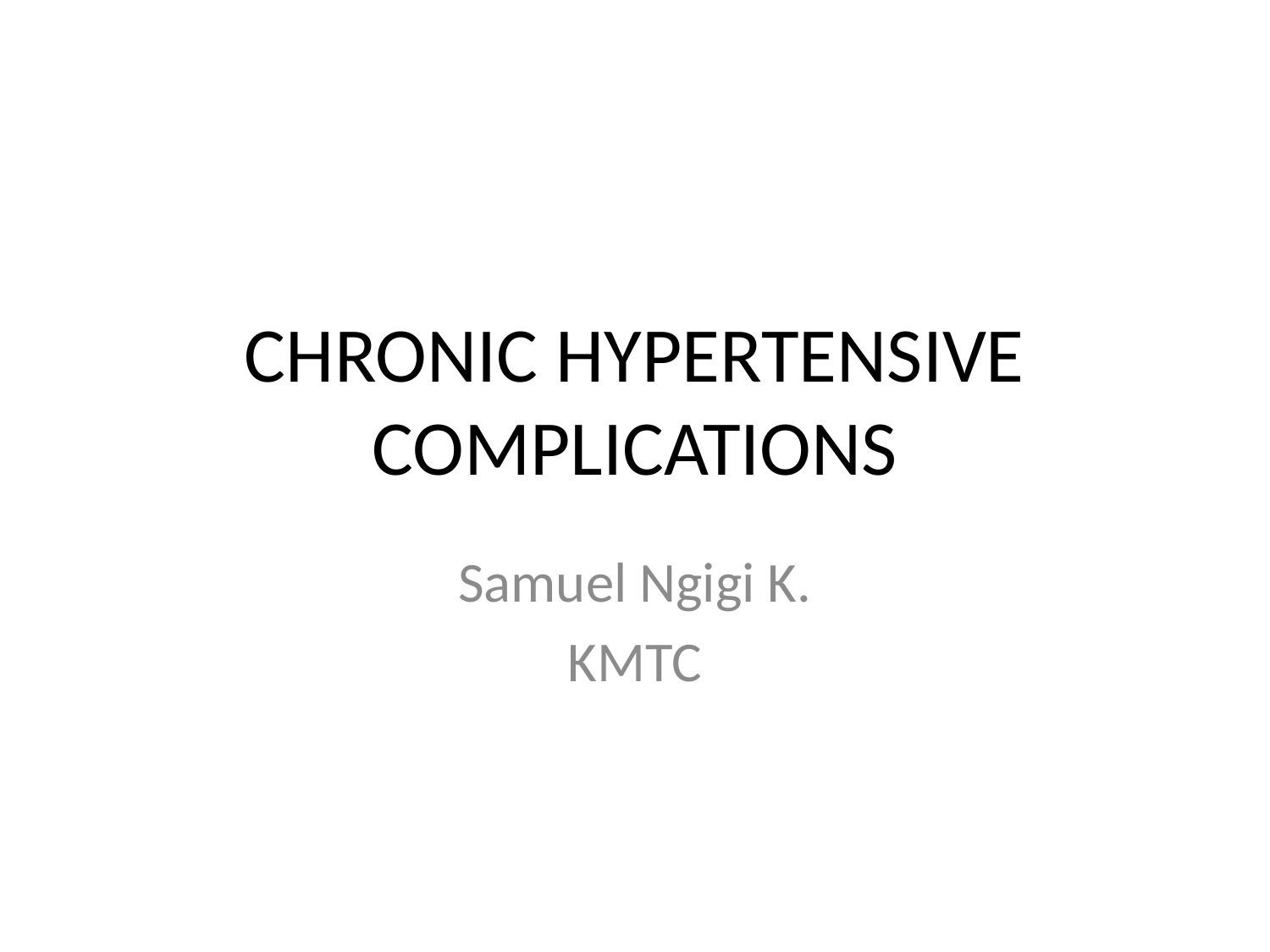

# CHRONIC HYPERTENSIVE COMPLICATIONS
Samuel Ngigi K.
KMTC